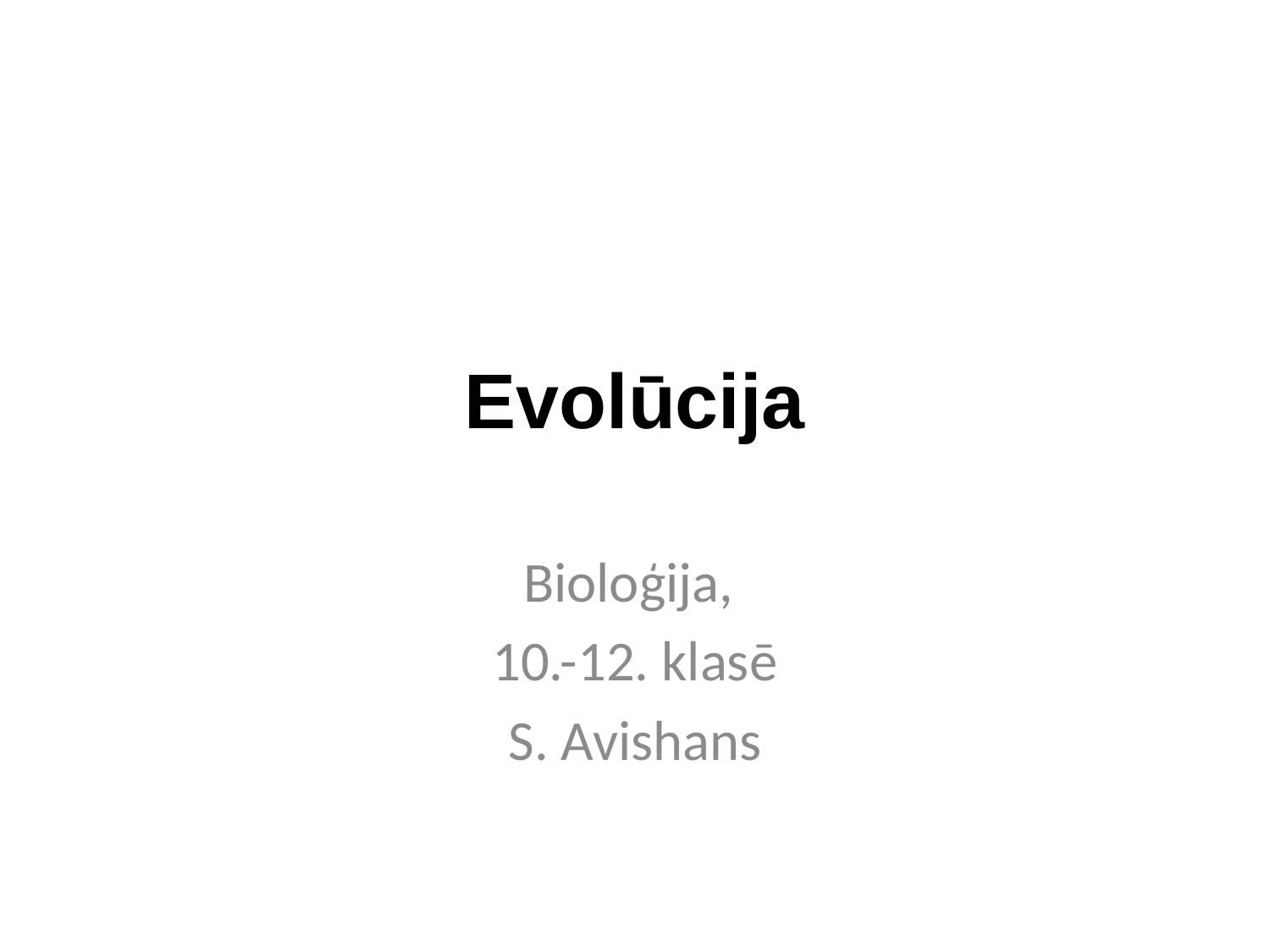

# Evolūcija
Bioloģija,
10.-12. klasē
S. Avishans